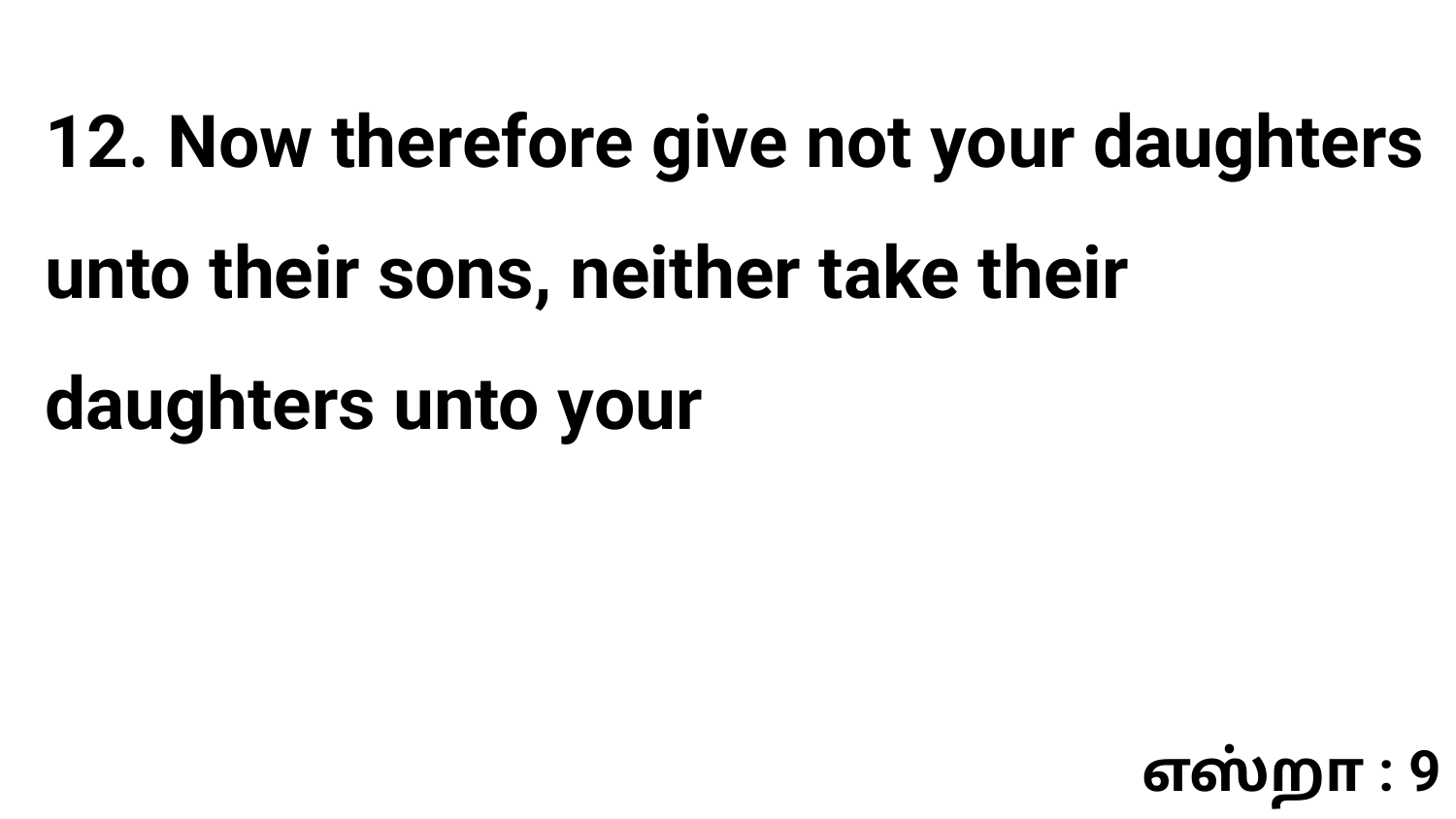

12. Now therefore give not your daughters unto their sons, neither take their daughters unto your
எஸ்றா : 9